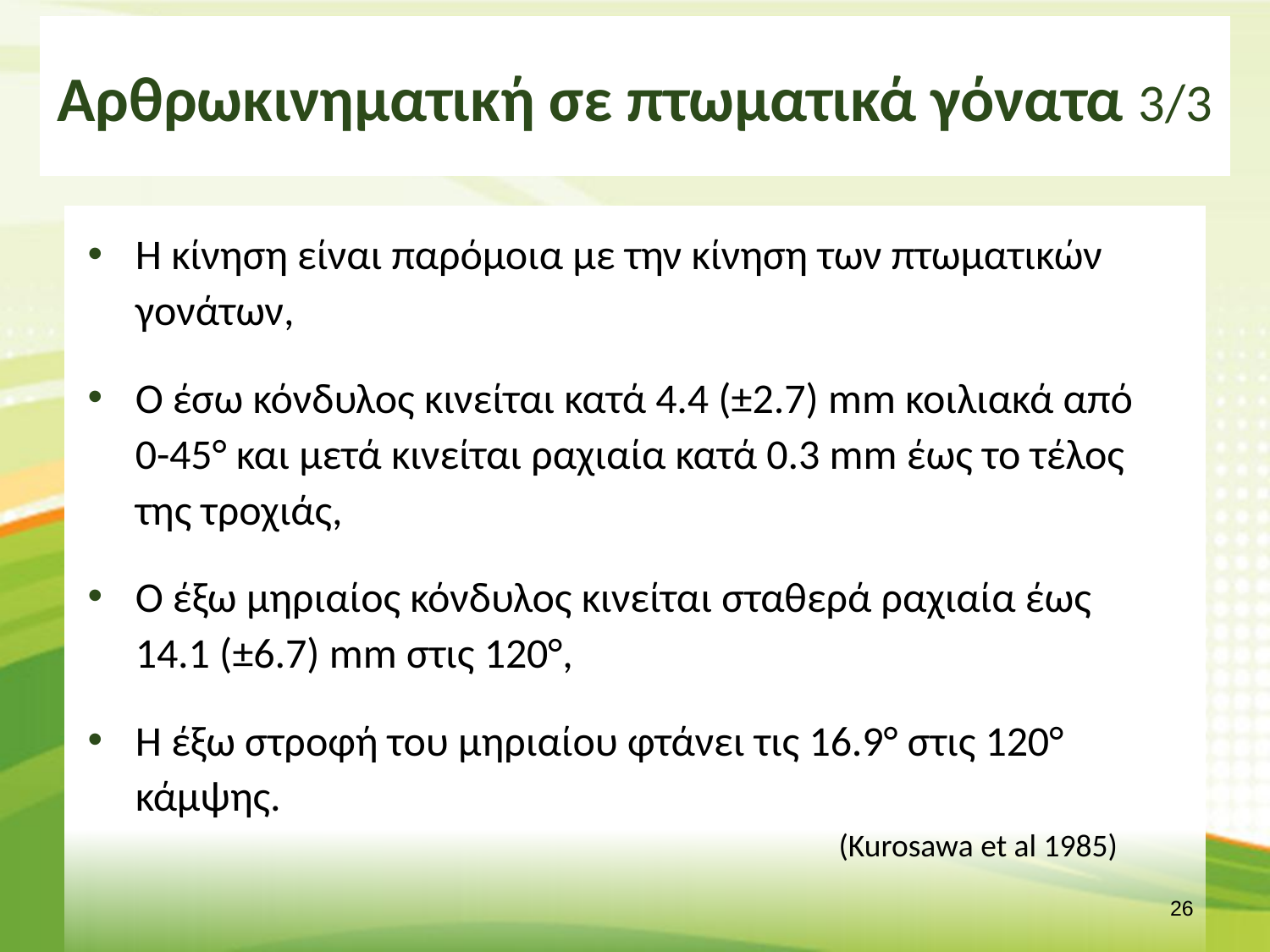

# Αρθρωκινηματική σε πτωματικά γόνατα 3/3
Η κίνηση είναι παρόμοια με την κίνηση των πτωματικών γονάτων,
Ο έσω κόνδυλος κινείται κατά 4.4 (±2.7) mm κοιλιακά από 0-45° και μετά κινείται ραχιαία κατά 0.3 mm έως το τέλος της τροχιάς,
Ο έξω μηριαίος κόνδυλος κινείται σταθερά ραχιαία έως 14.1 (±6.7) mm στις 120°,
Η έξω στροφή του μηριαίου φτάνει τις 16.9° στις 120° κάμψης.
(Kurosawa et al 1985)
26